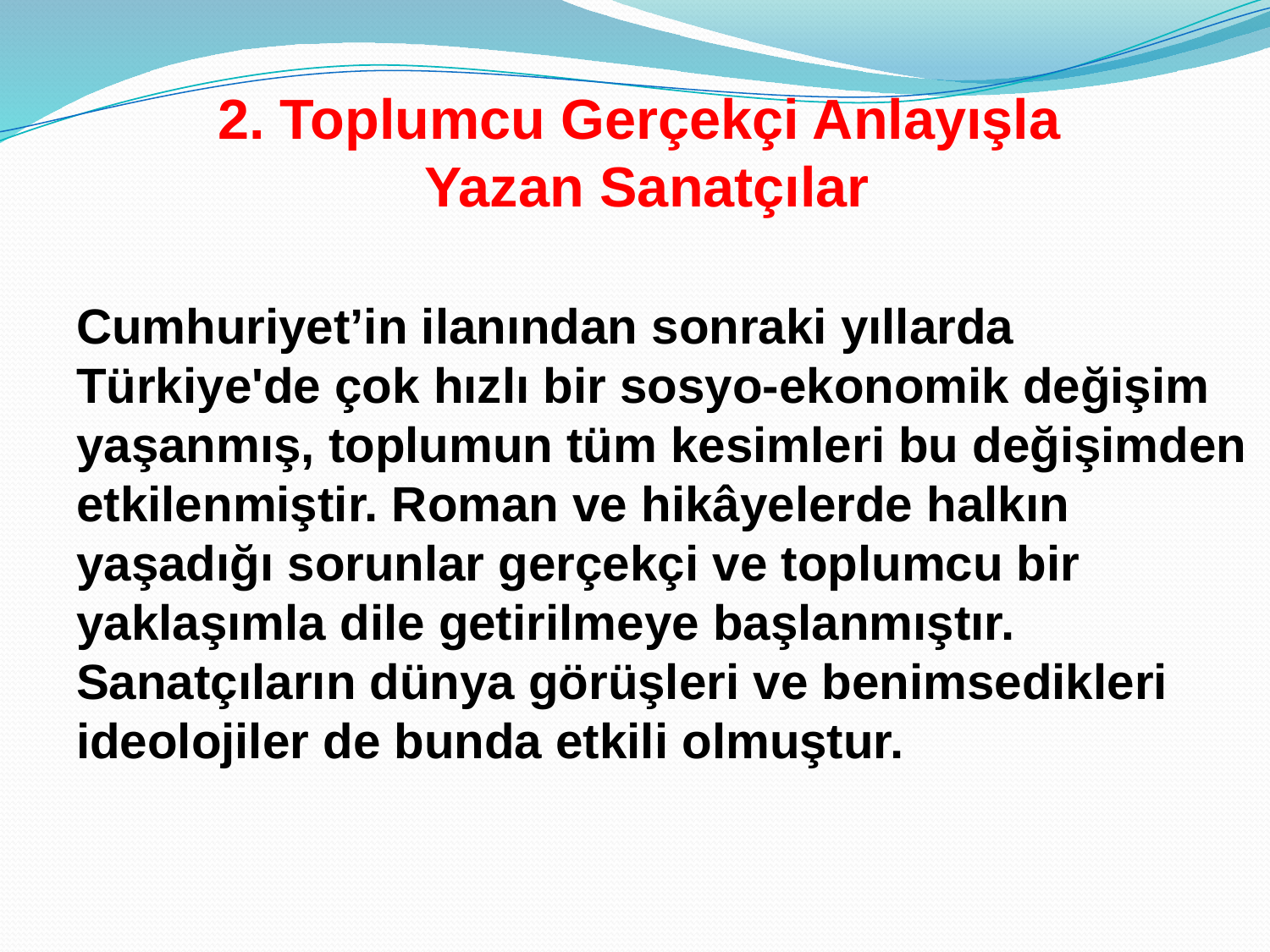

2. Toplumcu Gerçekçi Anlayışla
Yazan Sanatçılar
Cumhuriyet’in ilanından sonraki yıllarda Türkiye'de çok hızlı bir sosyo-ekonomik değişim yaşanmış, toplumun tüm kesimleri bu değişimden etkilenmiştir. Roman ve hikâyelerde halkın yaşadığı sorunlar gerçekçi ve toplumcu bir yaklaşımla dile getirilmeye başlanmıştır. Sanatçıların dünya görüşleri ve benimsedikleri ideolojiler de bunda etkili olmuştur.